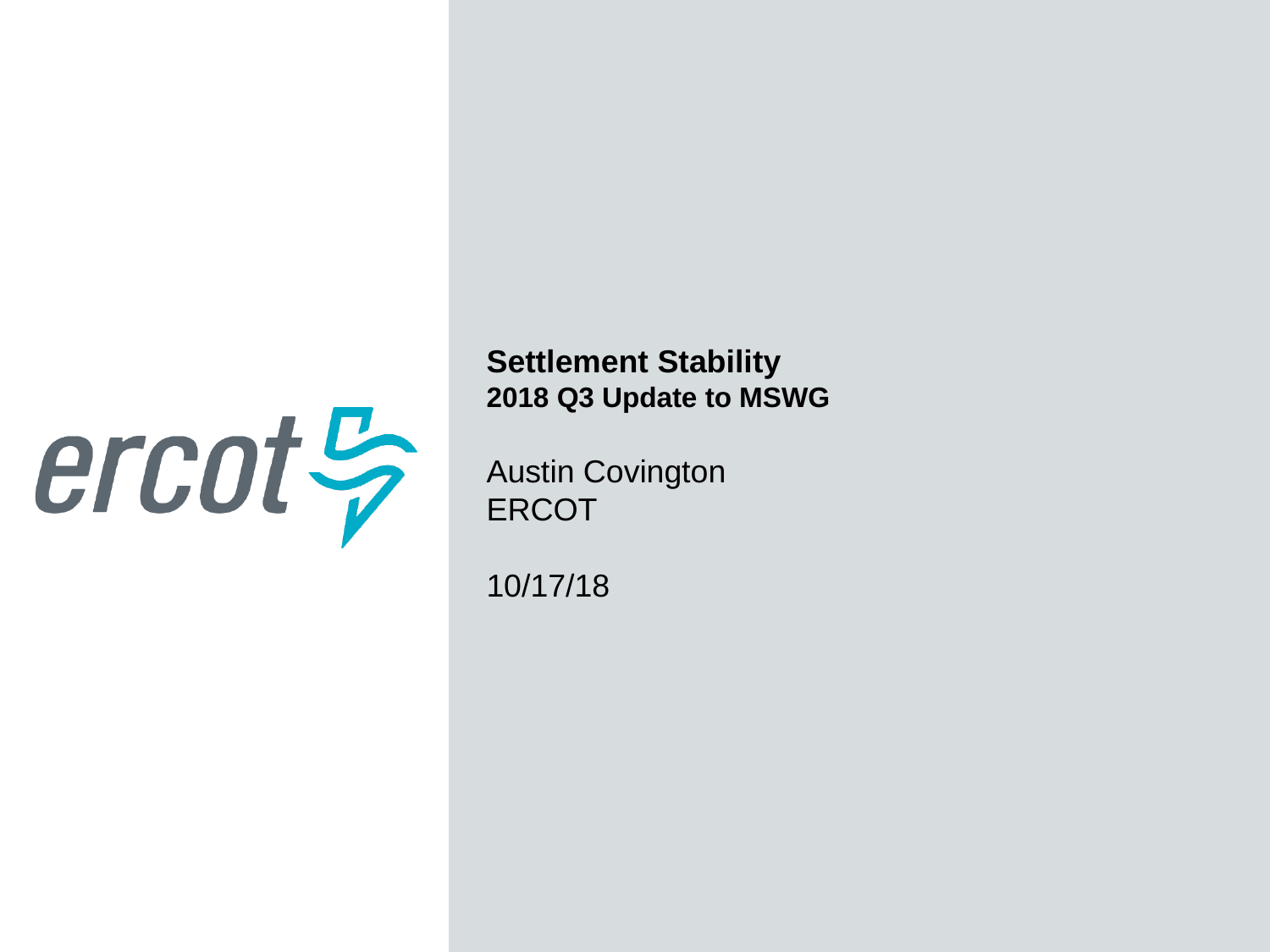

Settlement Stability
2018 Q3 Update to MSWG

Austin Covington
ERCOT

10/17/18